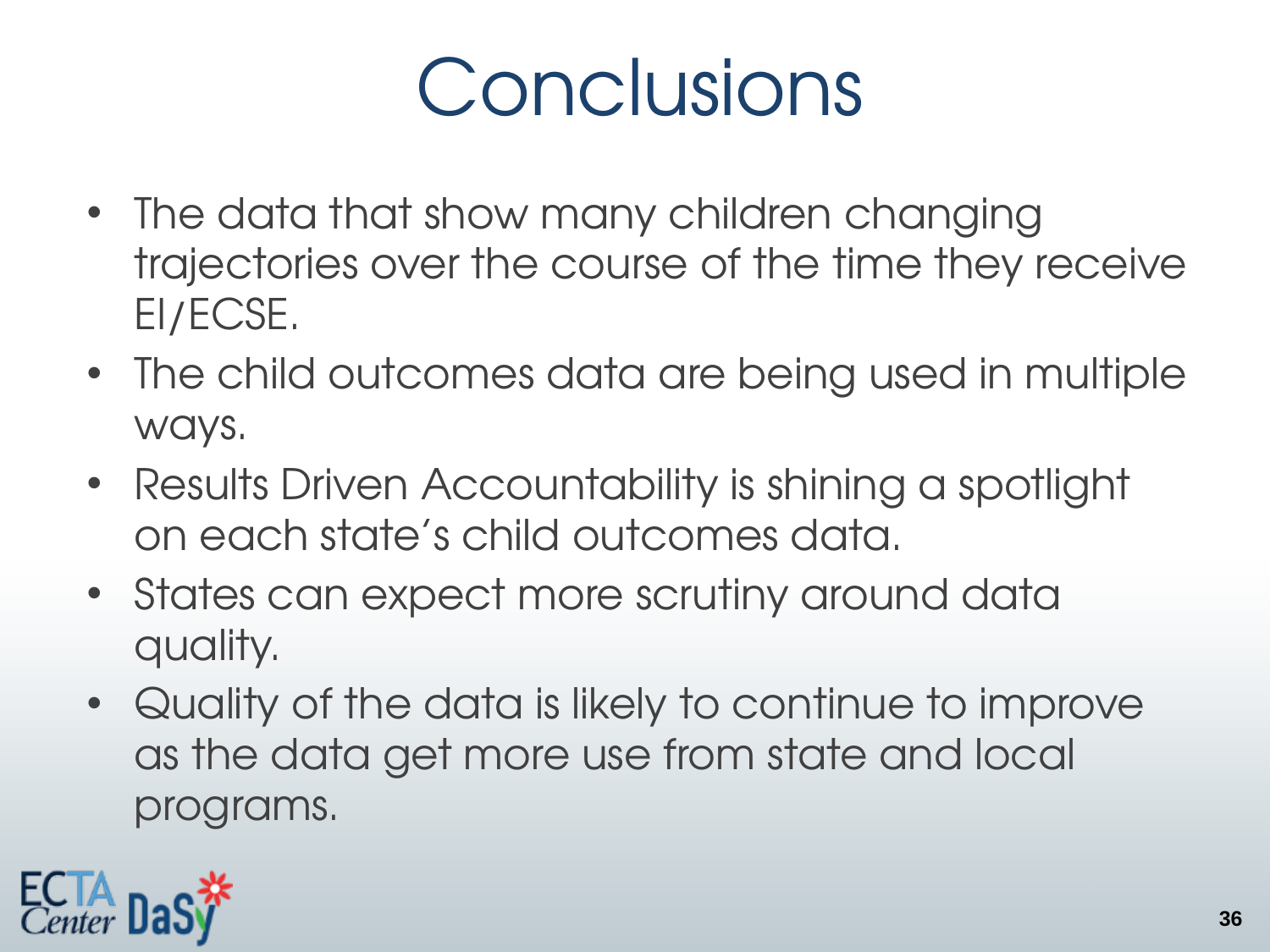

# Conclusions
The data that show many children changing trajectories over the course of the time they receive EI/ECSE.
The child outcomes data are being used in multiple ways.
Results Driven Accountability is shining a spotlight on each state’s child outcomes data.
States can expect more scrutiny around data quality.
Quality of the data is likely to continue to improve as the data get more use from state and local programs.
36